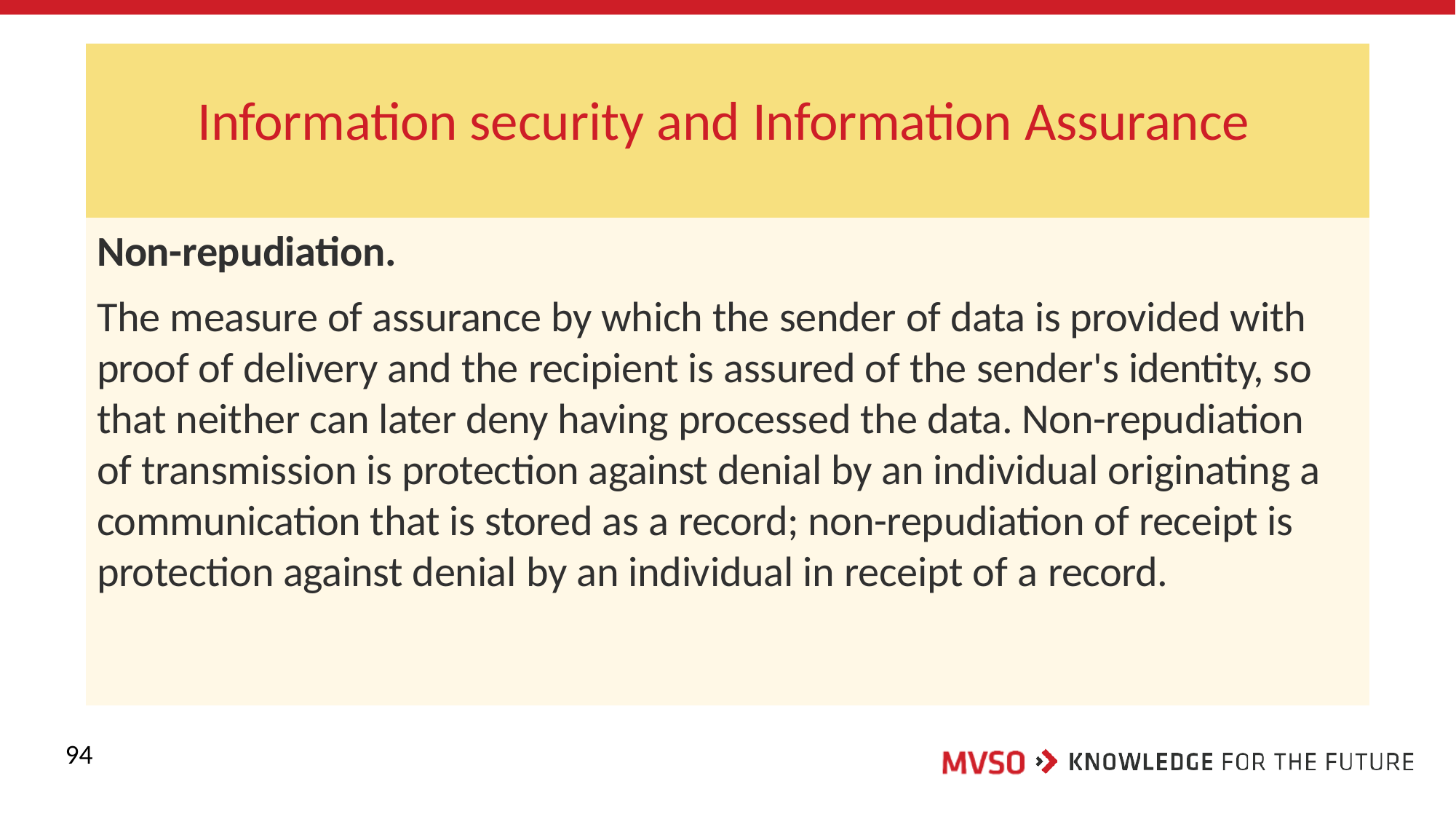

# Information security and Information Assurance
Non-repudiation.
The measure of assurance by which the sender of data is provided with  proof of delivery and the recipient is assured of the sender's identity, so  that neither can later deny having processed the data. Non-repudiation  of transmission is protection against denial by an individual originating a  communication that is stored as a record; non-repudiation of receipt is  protection against denial by an individual in receipt of a record.

94